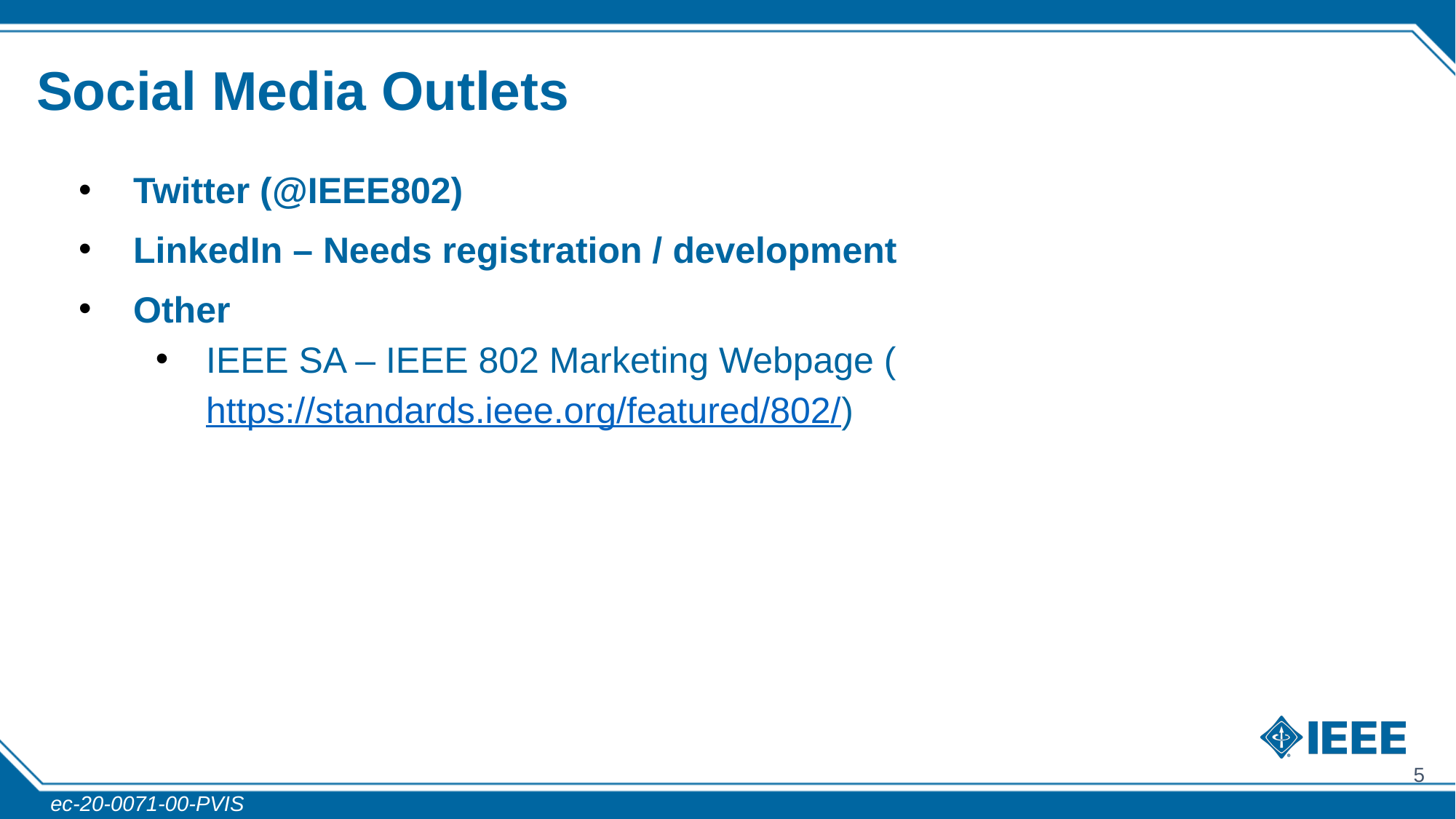

# Social Media Outlets
Twitter (@IEEE802)
LinkedIn – Needs registration / development
Other
IEEE SA – IEEE 802 Marketing Webpage (https://standards.ieee.org/featured/802/)
5